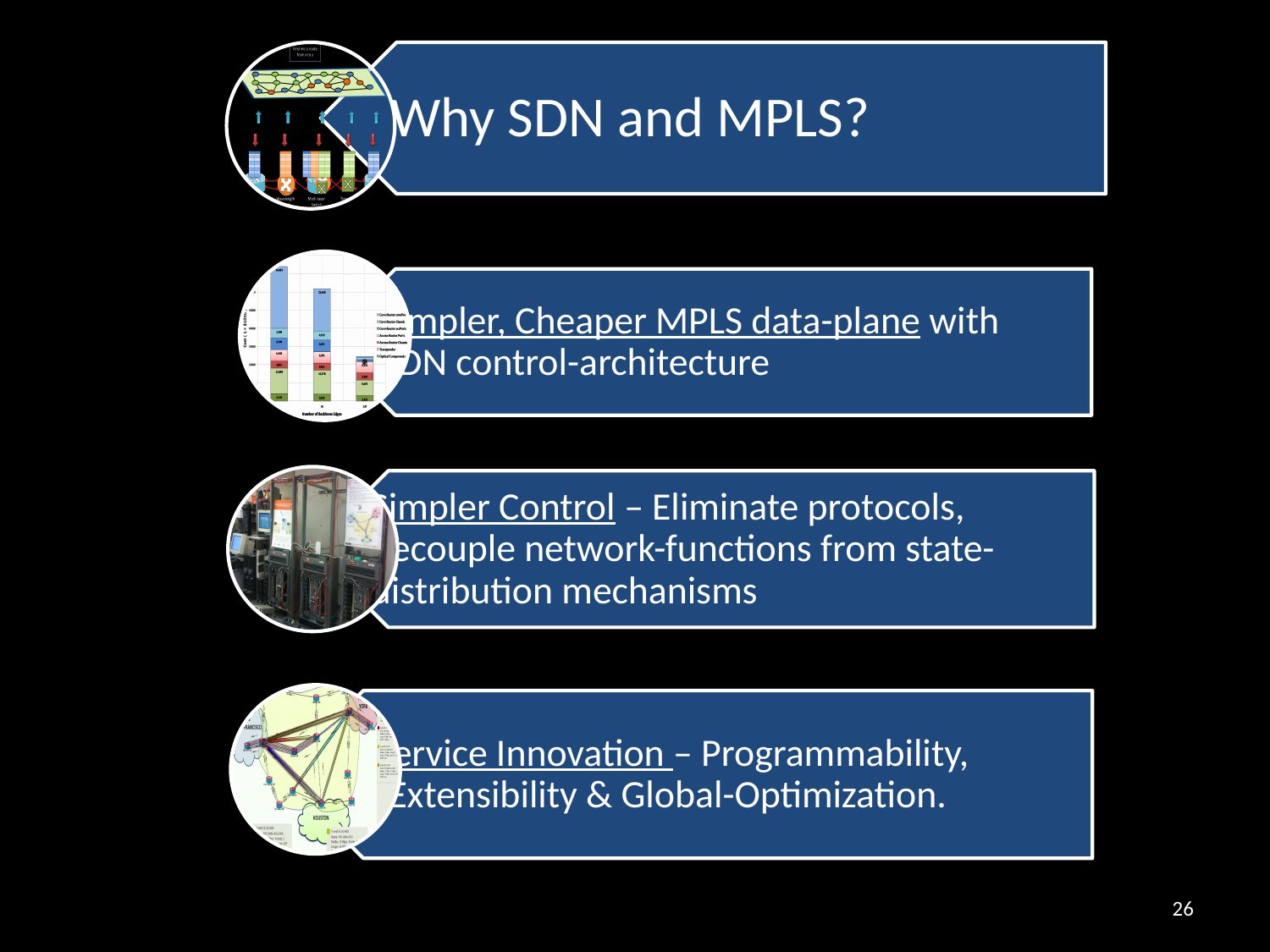

Why SDN and MPLS?
Simpler Control – Eliminate protocols, decouple network-functions from state-distribution mechanisms
Simpler, Cheaper MPLS data-plane with SDN control-architecture
Service Innovation – Programmability, Extensibility & Global-Optimization.
26